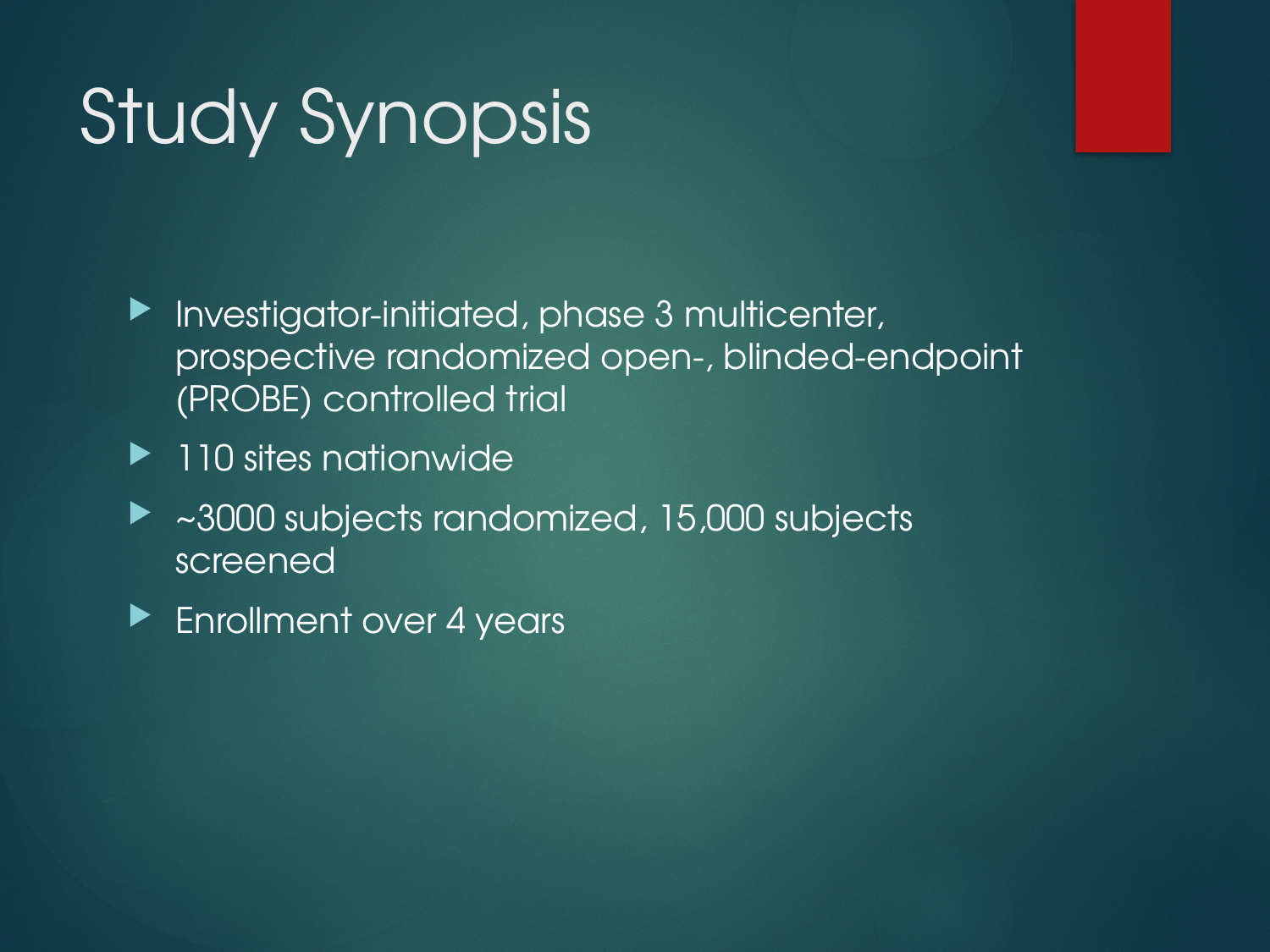

# Study Synopsis
Investigator-initiated, phase 3 multicenter, prospective randomized open-, blinded-endpoint (PROBE) controlled trial
110 sites nationwide
~3000 subjects randomized, 15,000 subjects screened
Enrollment over 4 years